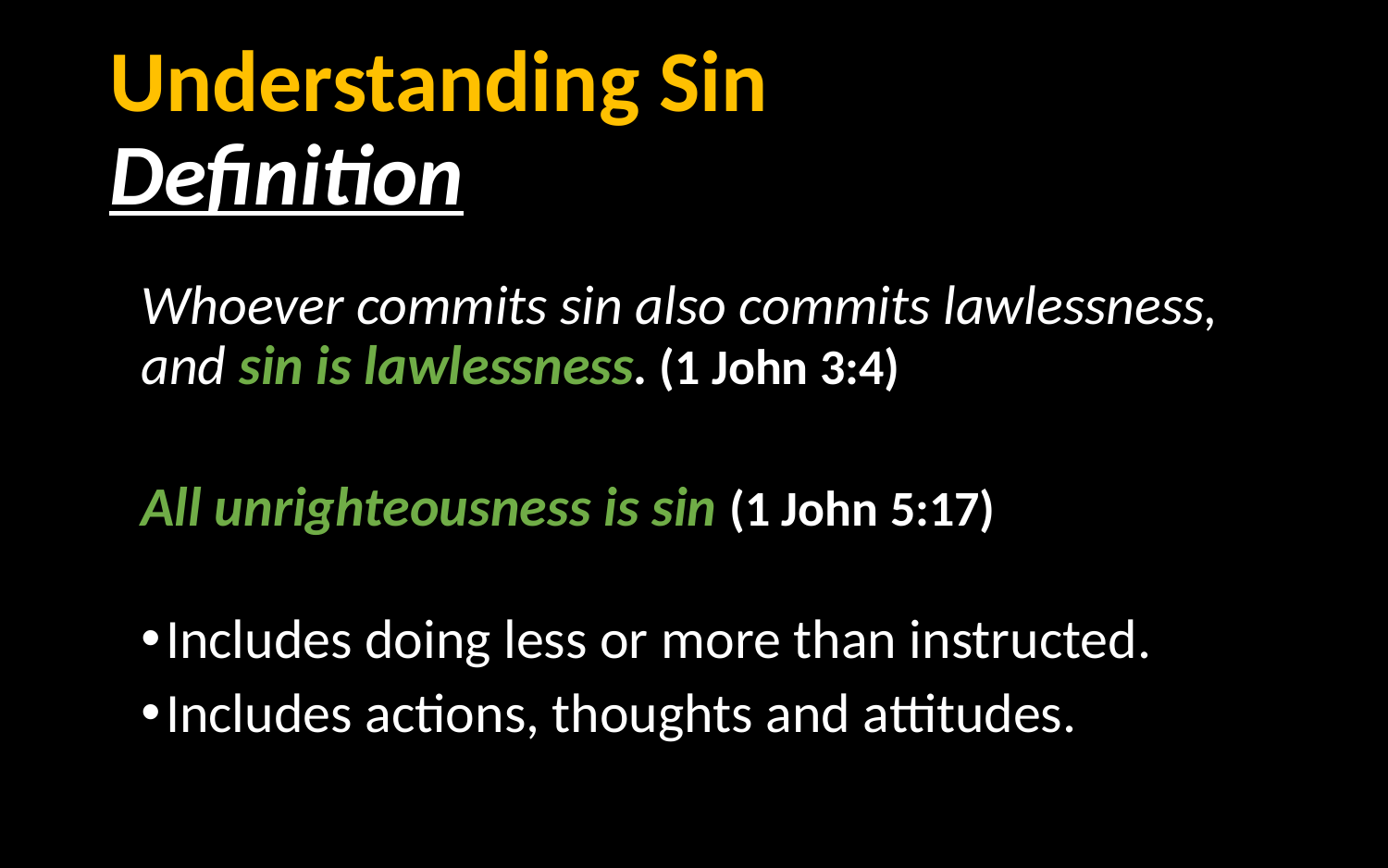

# Understanding Sin Definition
Whoever commits sin also commits lawlessness, and sin is lawlessness. (1 John 3:4)

All unrighteousness is sin (1 John 5:17)

Includes doing less or more than instructed.
Includes actions, thoughts and attitudes.